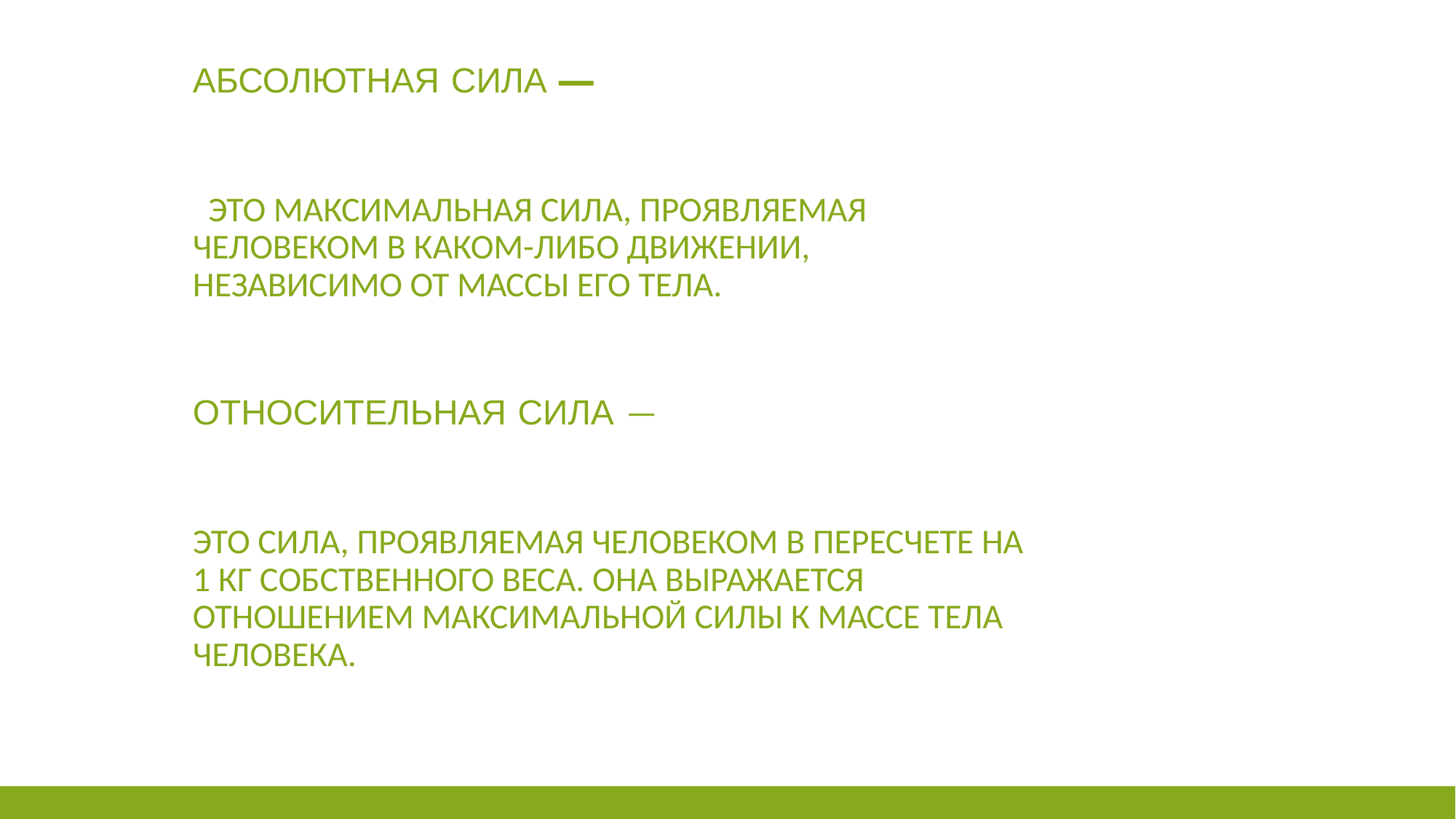

# АБСОЛЮТНАЯ СИЛА — это максимальная сила, проявляемая человеком в каком-либо движении, независимо от массы его тела. Относительная сила — это сила, проявляемая человеком в пересчете на 1 кг собственного веса. Она выражается отношением максимальной силы к массе тела человека.